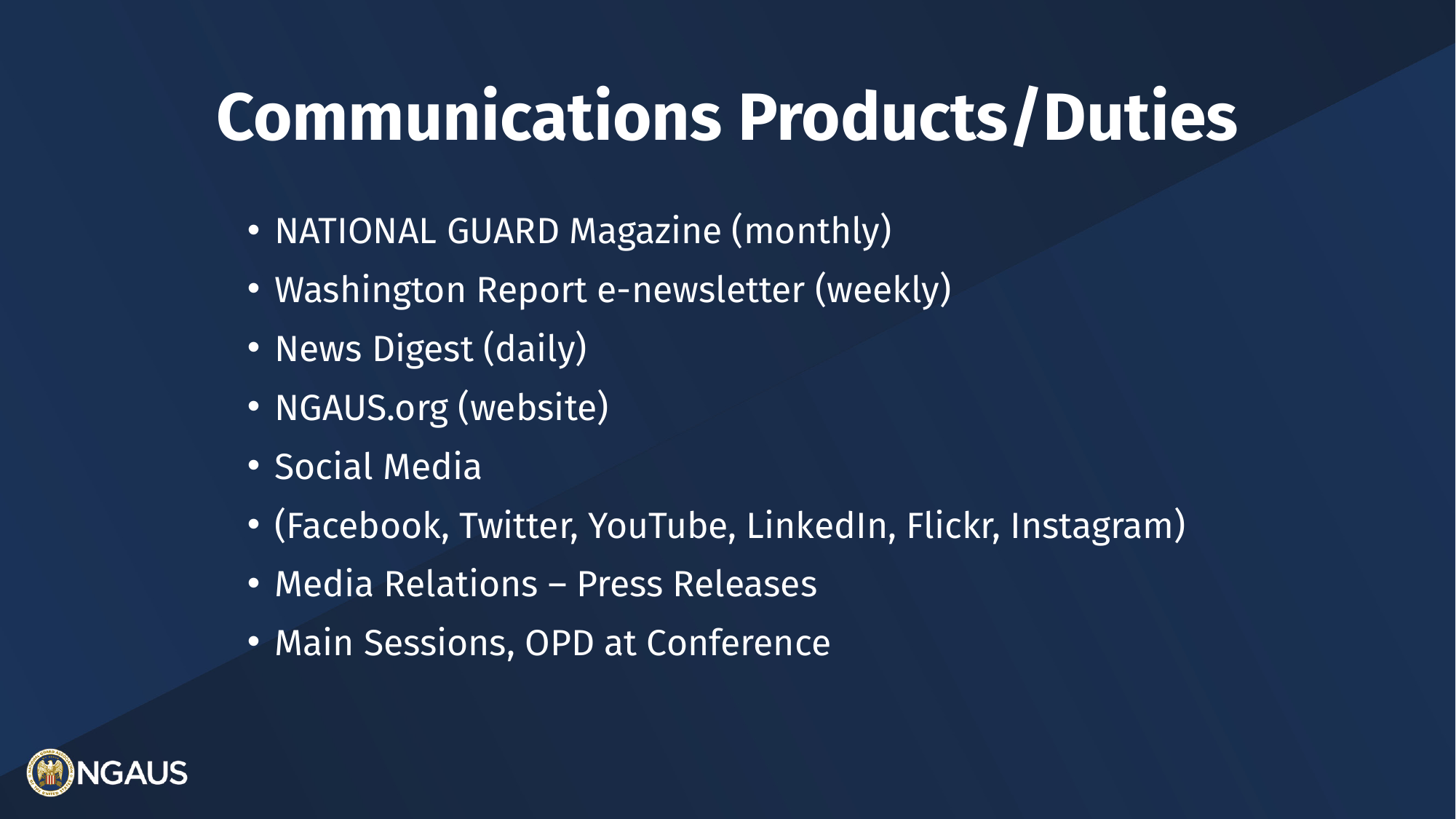

# Communications Products/Duties
NATIONAL GUARD Magazine (monthly)
Washington Report e-newsletter (weekly)
News Digest (daily)
NGAUS.org (website)
Social Media
(Facebook, Twitter, YouTube, LinkedIn, Flickr, Instagram)
Media Relations – Press Releases
Main Sessions, OPD at Conference